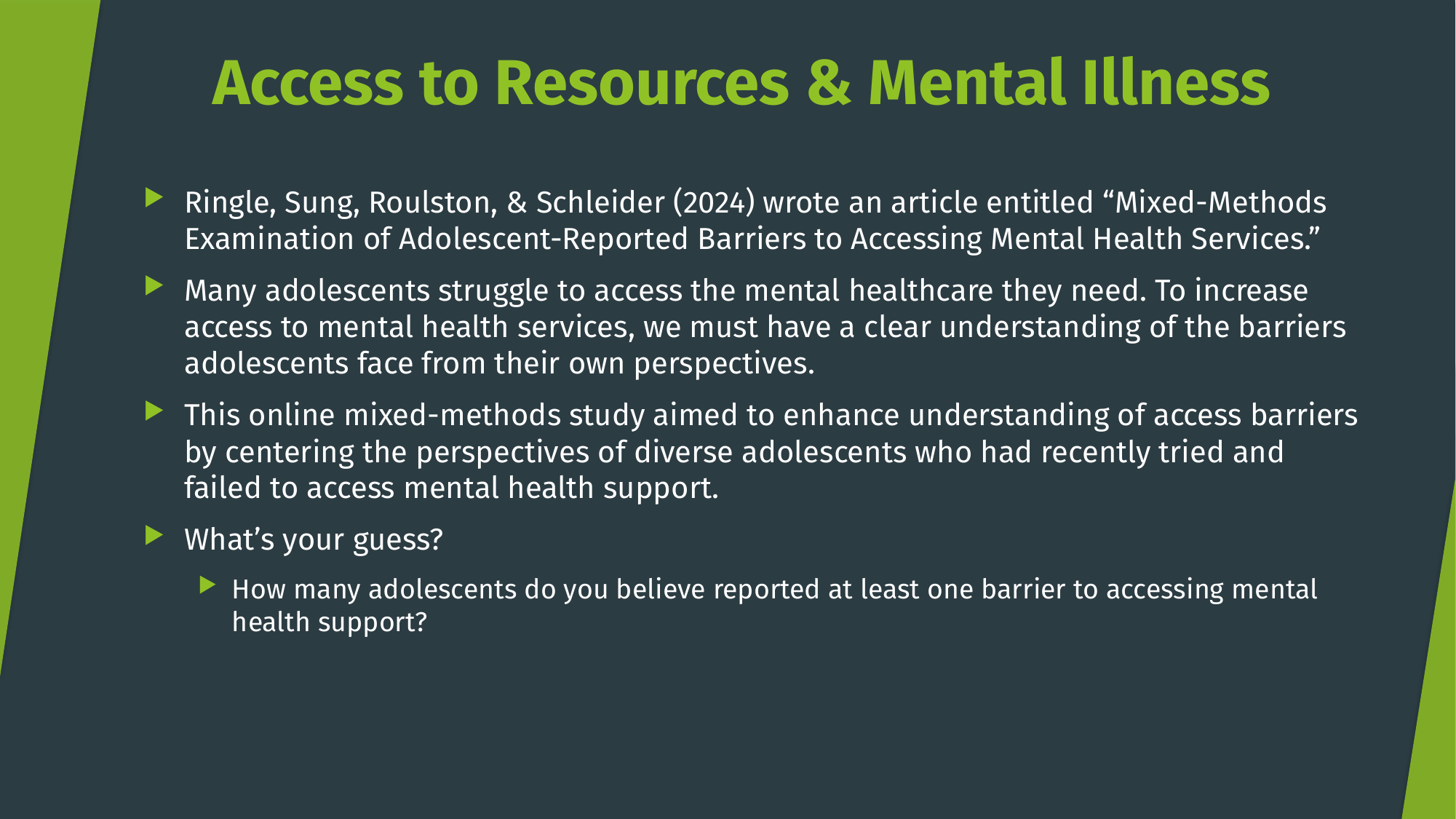

# Access to Resources & Mental Illness
Ringle, Sung, Roulston, & Schleider (2024) wrote an article entitled “Mixed-Methods Examination of Adolescent-Reported Barriers to Accessing Mental Health Services.”
Many adolescents struggle to access the mental healthcare they need. To increase access to mental health services, we must have a clear understanding of the barriers adolescents face from their own perspectives.
This online mixed-methods study aimed to enhance understanding of access barriers by centering the perspectives of diverse adolescents who had recently tried and failed to access mental health support.
What’s your guess?
How many adolescents do you believe reported at least one barrier to accessing mental health support?